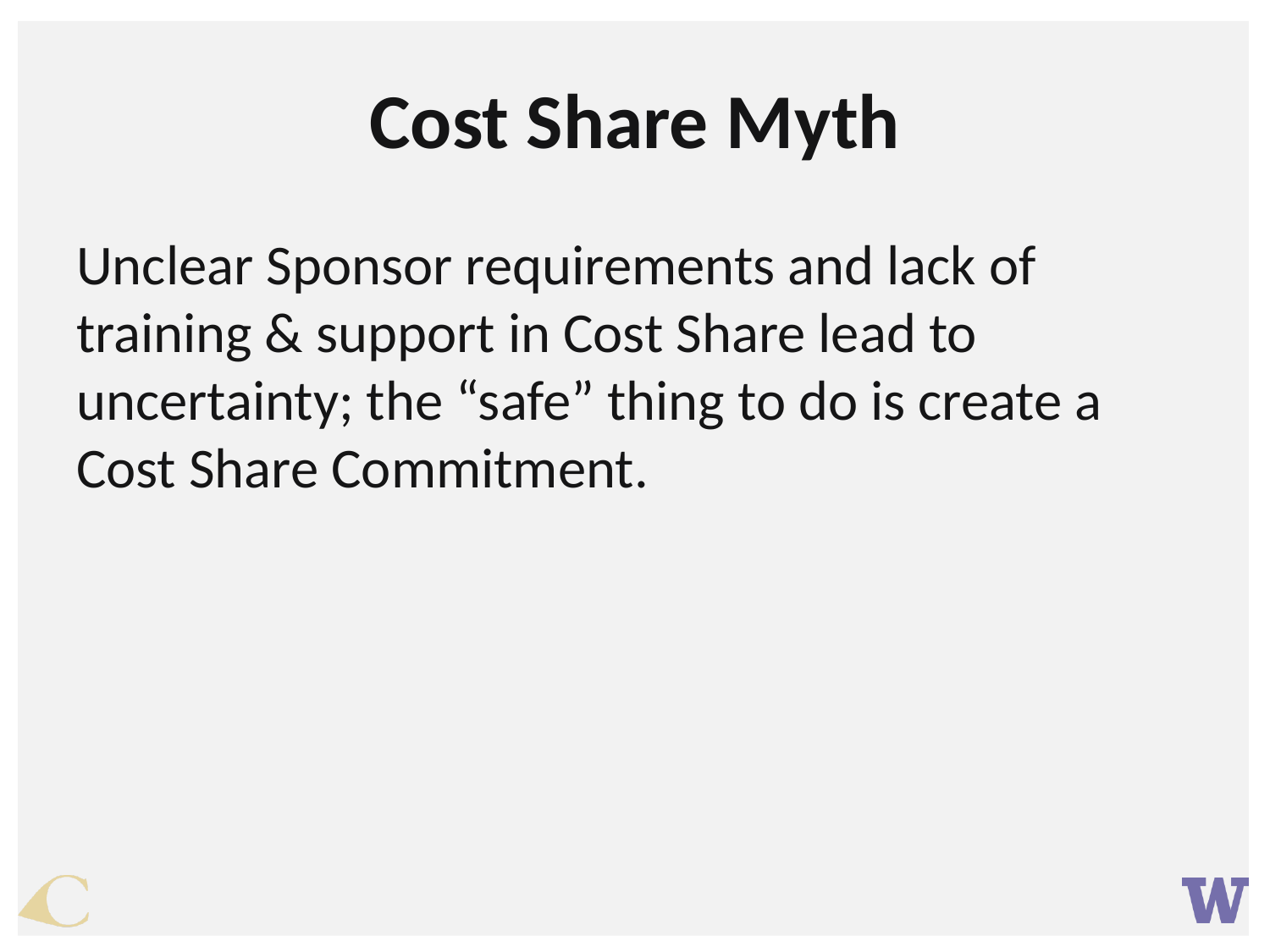

# Cost Share Myth
Unclear Sponsor requirements and lack of training & support in Cost Share lead to uncertainty; the “safe” thing to do is create a Cost Share Commitment.